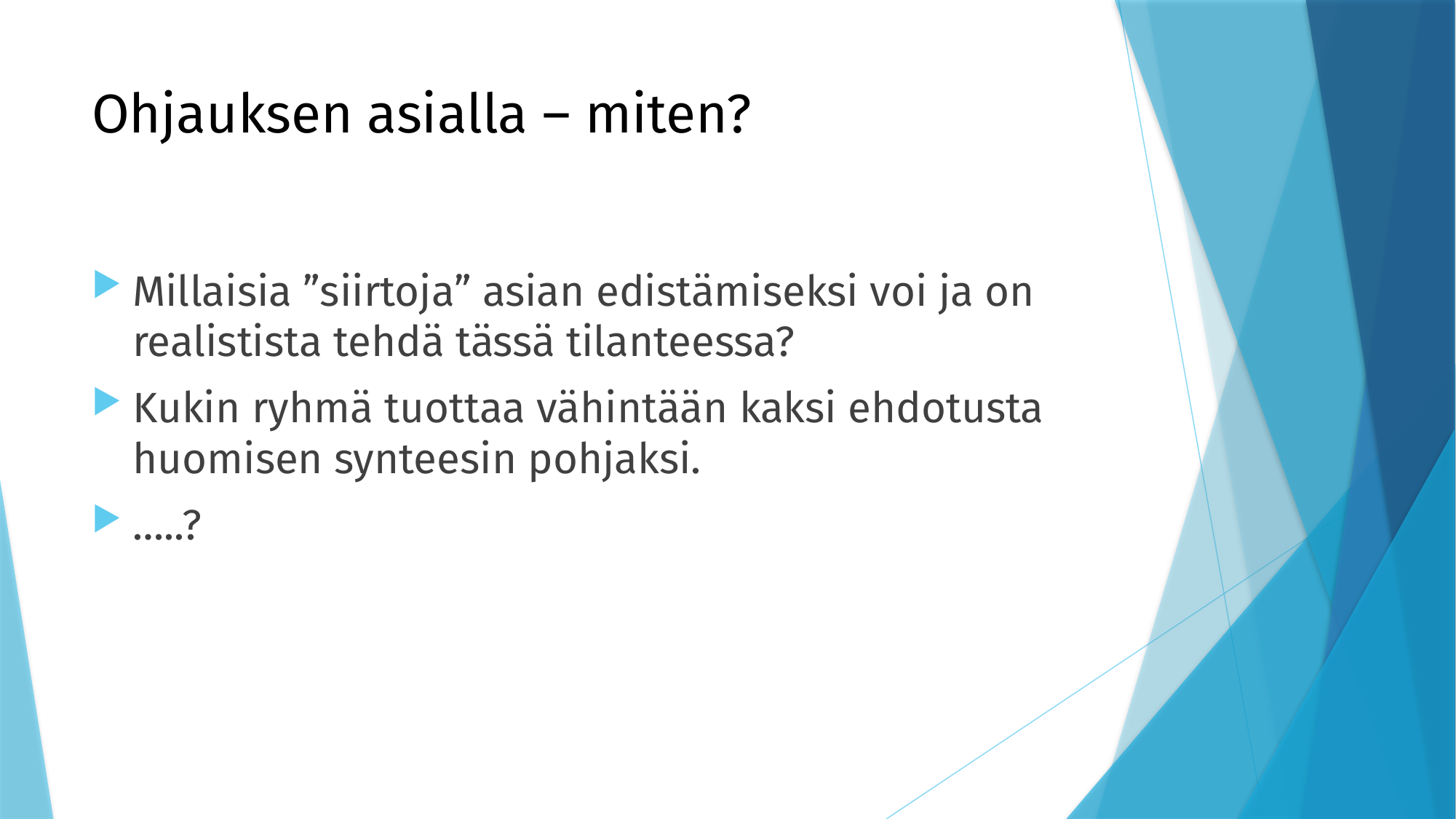

# Ohjauksen asialla – miten?
Millaisia ”siirtoja” asian edistämiseksi voi ja on realistista tehdä tässä tilanteessa?
Kukin ryhmä tuottaa vähintään kaksi ehdotusta huomisen synteesin pohjaksi.
…..?